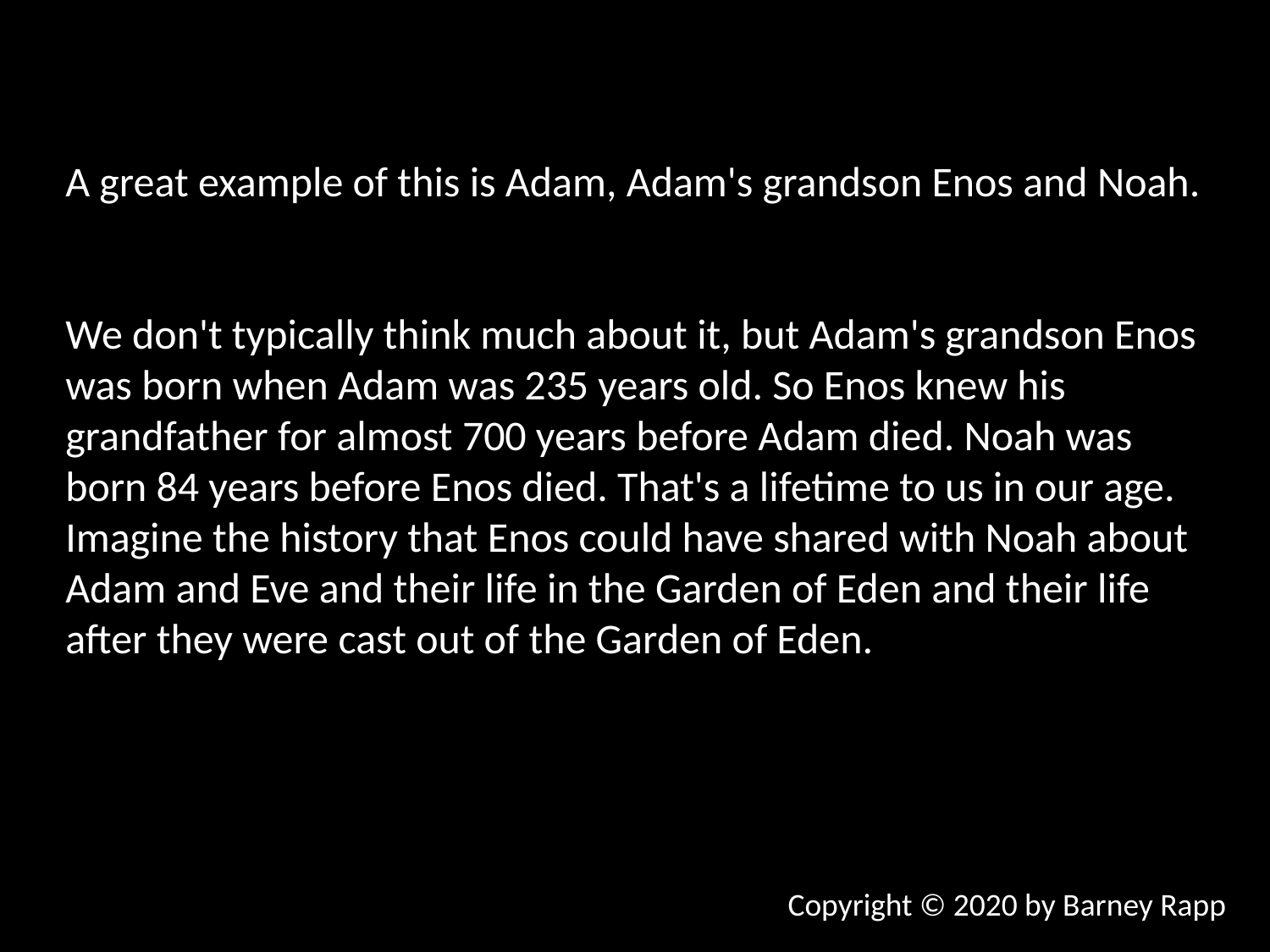

A great example of this is Adam, Adam's grandson Enos and Noah.

We don't typically think much about it, but Adam's grandson Enos was born when Adam was 235 years old. So Enos knew his grandfather for almost 700 years before Adam died. Noah was born 84 years before Enos died. That's a lifetime to us in our age. Imagine the history that Enos could have shared with Noah about Adam and Eve and their life in the Garden of Eden and their life after they were cast out of the Garden of Eden.
Copyright © 2020 by Barney Rapp